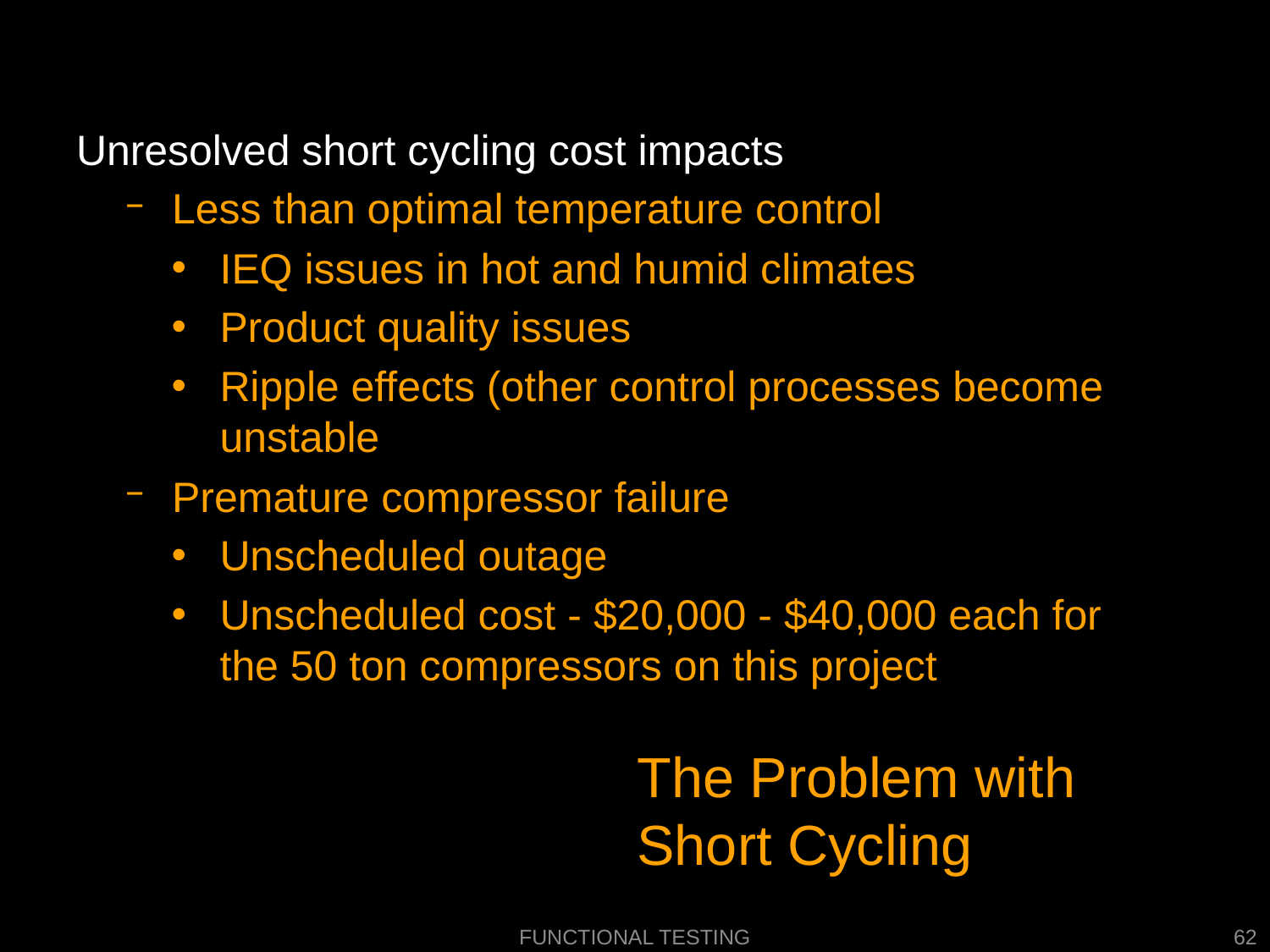

Unresolved short cycling cost impacts
Less than optimal temperature control
IEQ issues in hot and humid climates
Product quality issues
Ripple effects (other control processes become unstable
Premature compressor failure
Unscheduled outage
Unscheduled cost - $20,000 - $40,000 each for the 50 ton compressors on this project
# The Problem with Short Cycling
Functional Testing
62